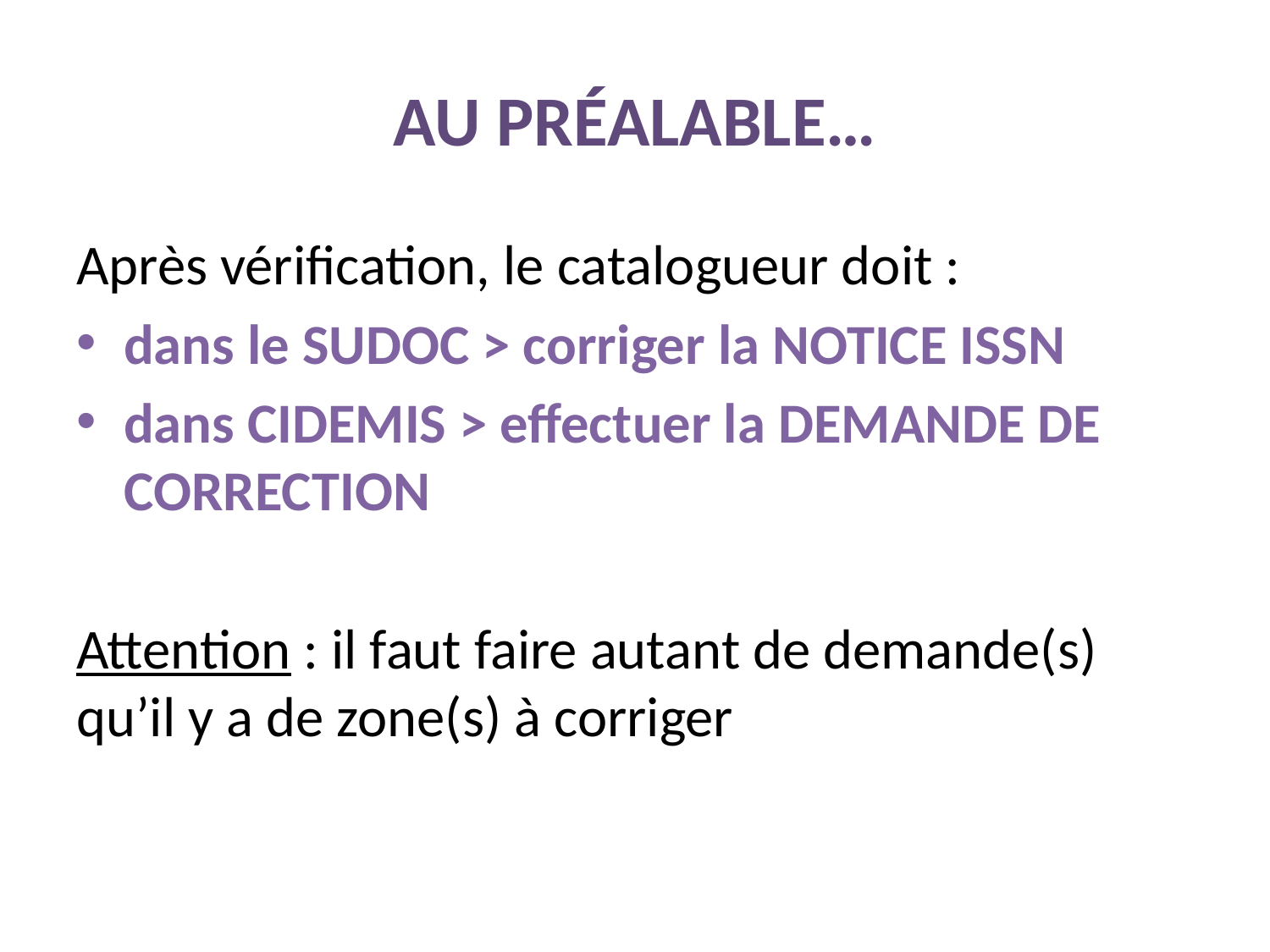

# Au préalable…
Après vérification, le catalogueur doit :
dans le SUDOC > corriger la NOTICE ISSN
dans CIDEMIS > effectuer la DEMANDE DE CORRECTION

Attention : il faut faire autant de demande(s) qu’il y a de zone(s) à corriger